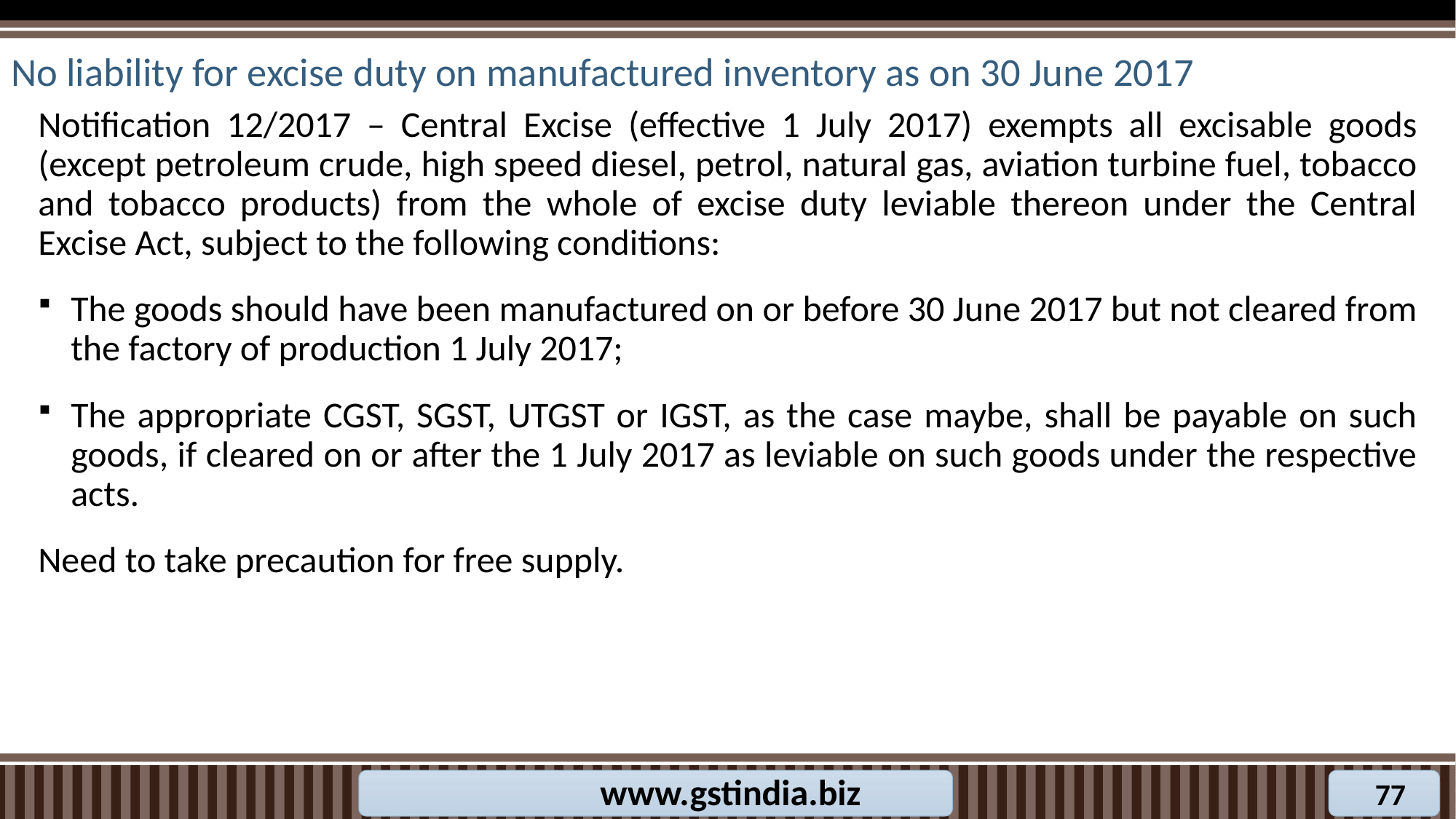

# No liability for excise duty on manufactured inventory as on 30 June 2017
Notification 12/2017 – Central Excise (effective 1 July 2017) exempts all excisable goods (except petroleum crude, high speed diesel, petrol, natural gas, aviation turbine fuel, tobacco and tobacco products) from the whole of excise duty leviable thereon under the Central Excise Act, subject to the following conditions:
The goods should have been manufactured on or before 30 June 2017 but not cleared from the factory of production 1 July 2017;
The appropriate CGST, SGST, UTGST or IGST, as the case maybe, shall be payable on such goods, if cleared on or after the 1 July 2017 as leviable on such goods under the respective acts.
Need to take precaution for free supply.

www.gstindia.biz

77